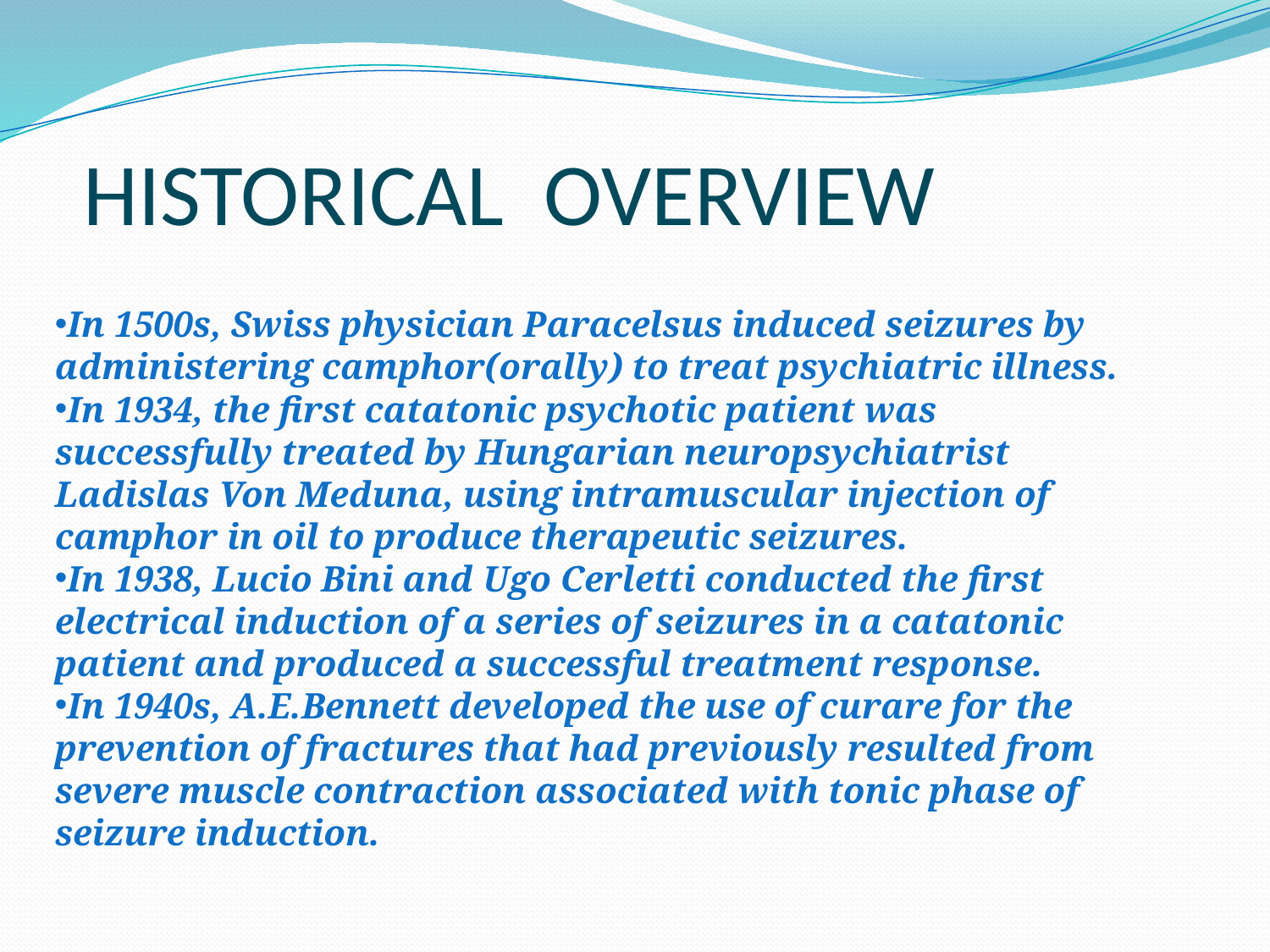

# HISTORICAL  OVERVIEW

In 1500s, Swiss physician Paracelsus induced seizures by administering camphor(orally) to treat psychiatric illness.
In 1934, the first catatonic psychotic patient was successfully treated by Hungarian neuropsychiatrist Ladislas Von Meduna, using intramuscular injection of camphor in oil to produce therapeutic seizures.
In 1938, Lucio Bini and Ugo Cerletti conducted the first electrical induction of a series of seizures in a catatonic patient and produced a successful treatment response.
In 1940s, A.E.Bennett developed the use of curare for the prevention of fractures that had previously resulted from severe muscle contraction associated with tonic phase of seizure induction.